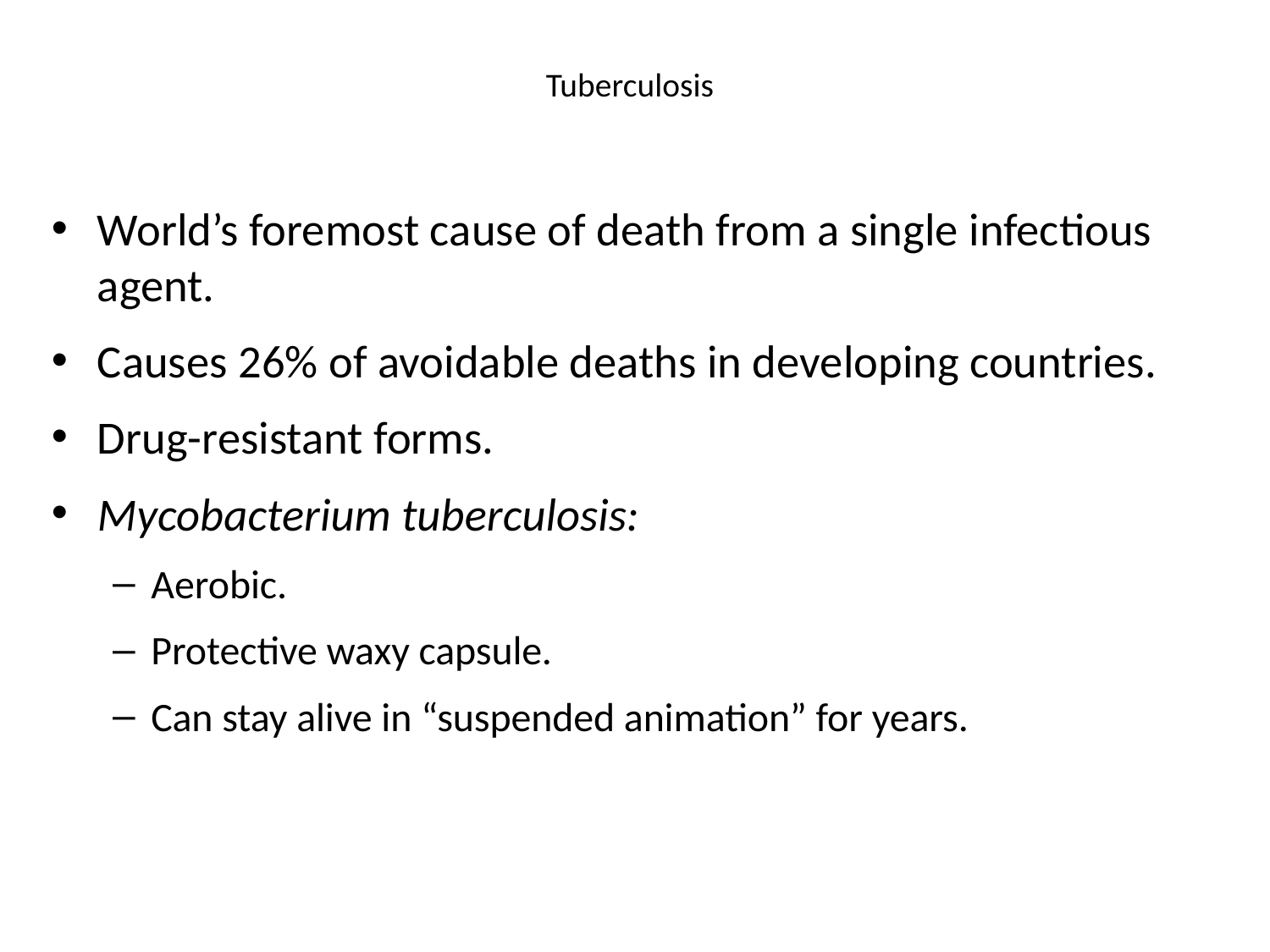

# Tuberculosis
World’s foremost cause of death from a single infectious agent.
Causes 26% of avoidable deaths in developing countries.
Drug-resistant forms.
Mycobacterium tuberculosis:
Aerobic.
Protective waxy capsule.
Can stay alive in “suspended animation” for years.